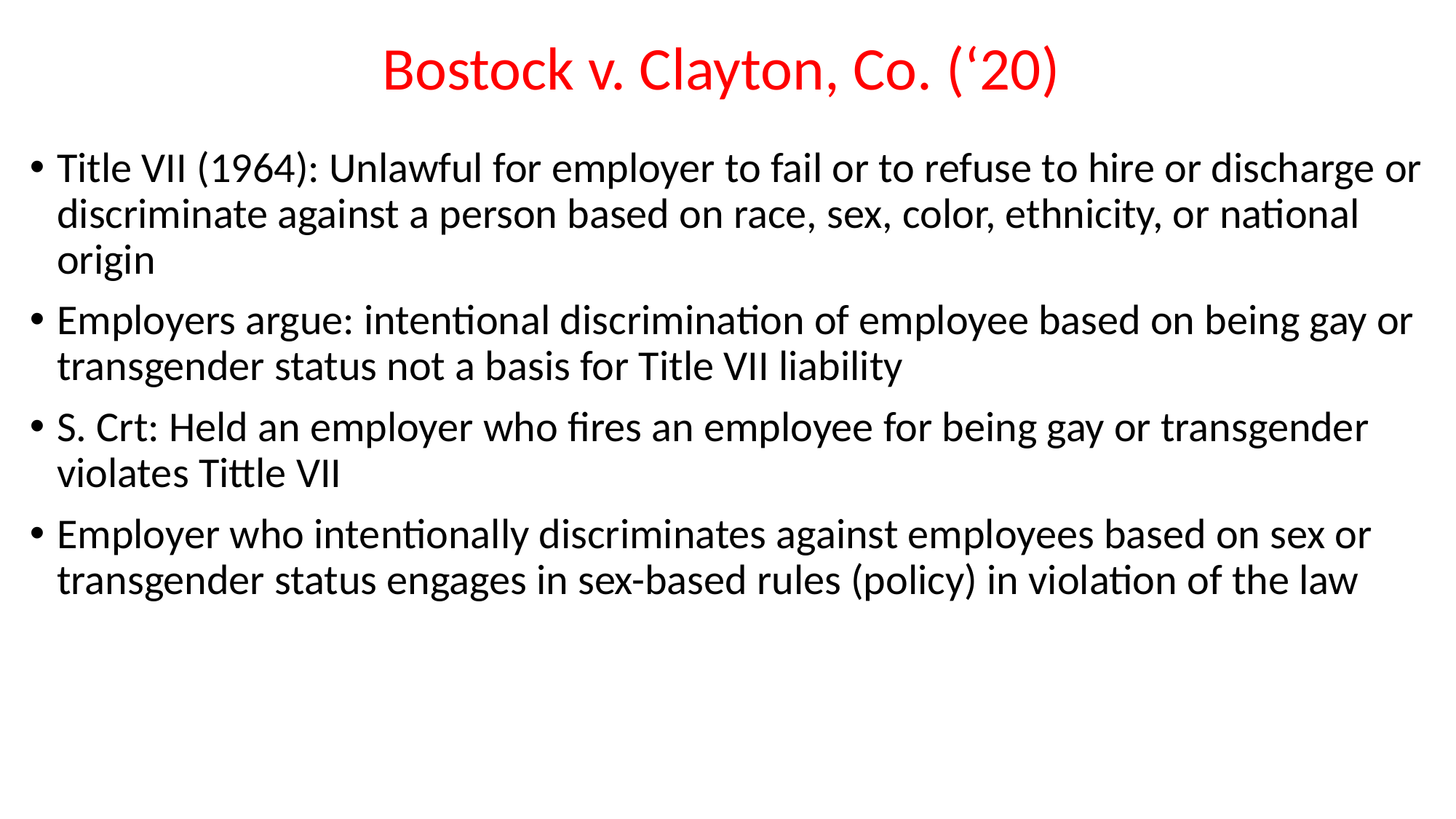

# Bostock v. Clayton, Co. (‘20)
Title VII (1964): Unlawful for employer to fail or to refuse to hire or discharge or discriminate against a person based on race, sex, color, ethnicity, or national origin
Employers argue: intentional discrimination of employee based on being gay or transgender status not a basis for Title VII liability
S. Crt: Held an employer who fires an employee for being gay or transgender violates Tittle VII
Employer who intentionally discriminates against employees based on sex or transgender status engages in sex-based rules (policy) in violation of the law